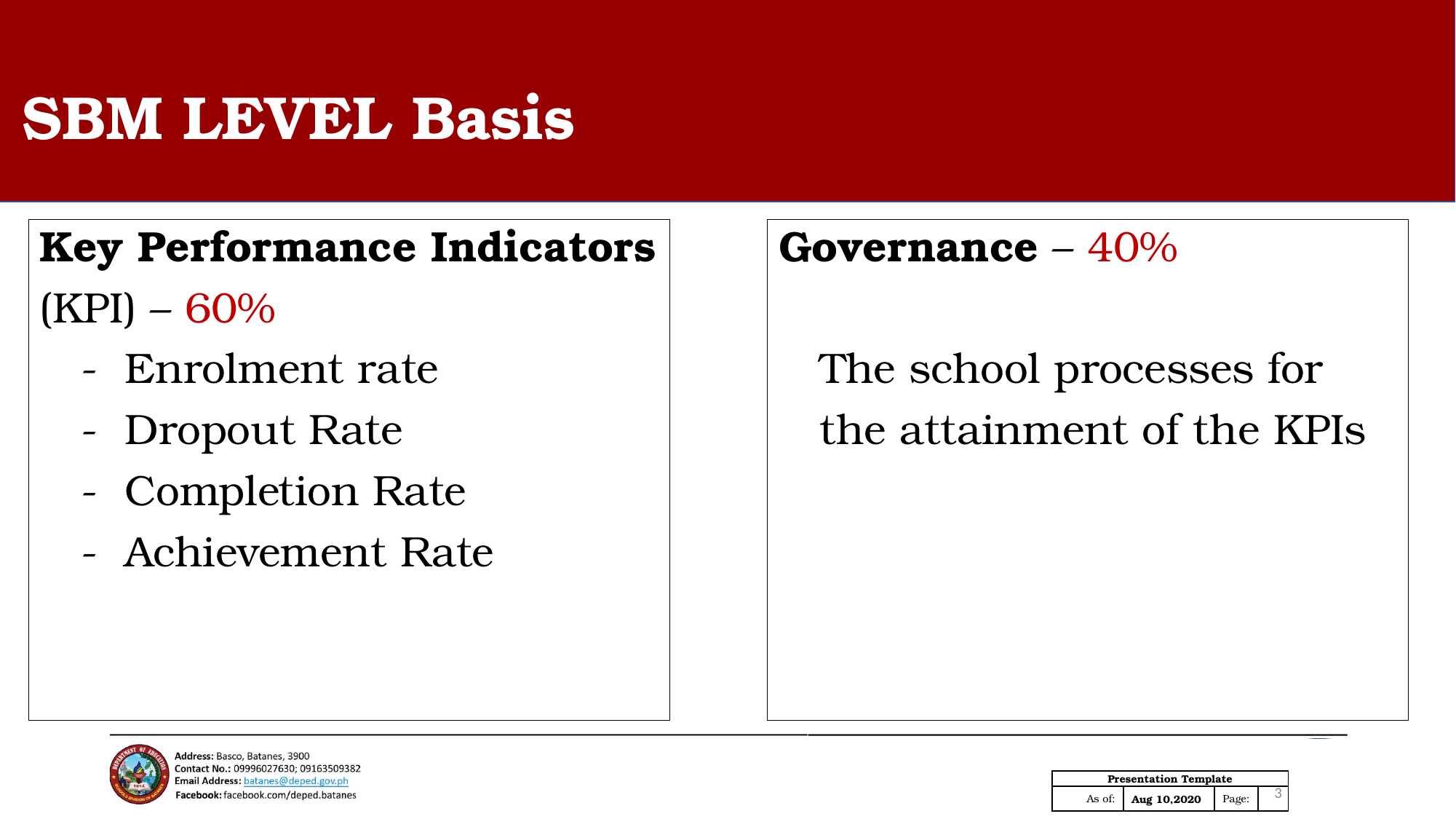

# SBM LEVEL Basis
Governance – 40%

   The school processes for
   the attainment of the KPIs
Key Performance Indicators
(KPI) – 60%
   -  Enrolment rate
   -  Dropout Rate
   -  Completion Rate
   -  Achievement Rate